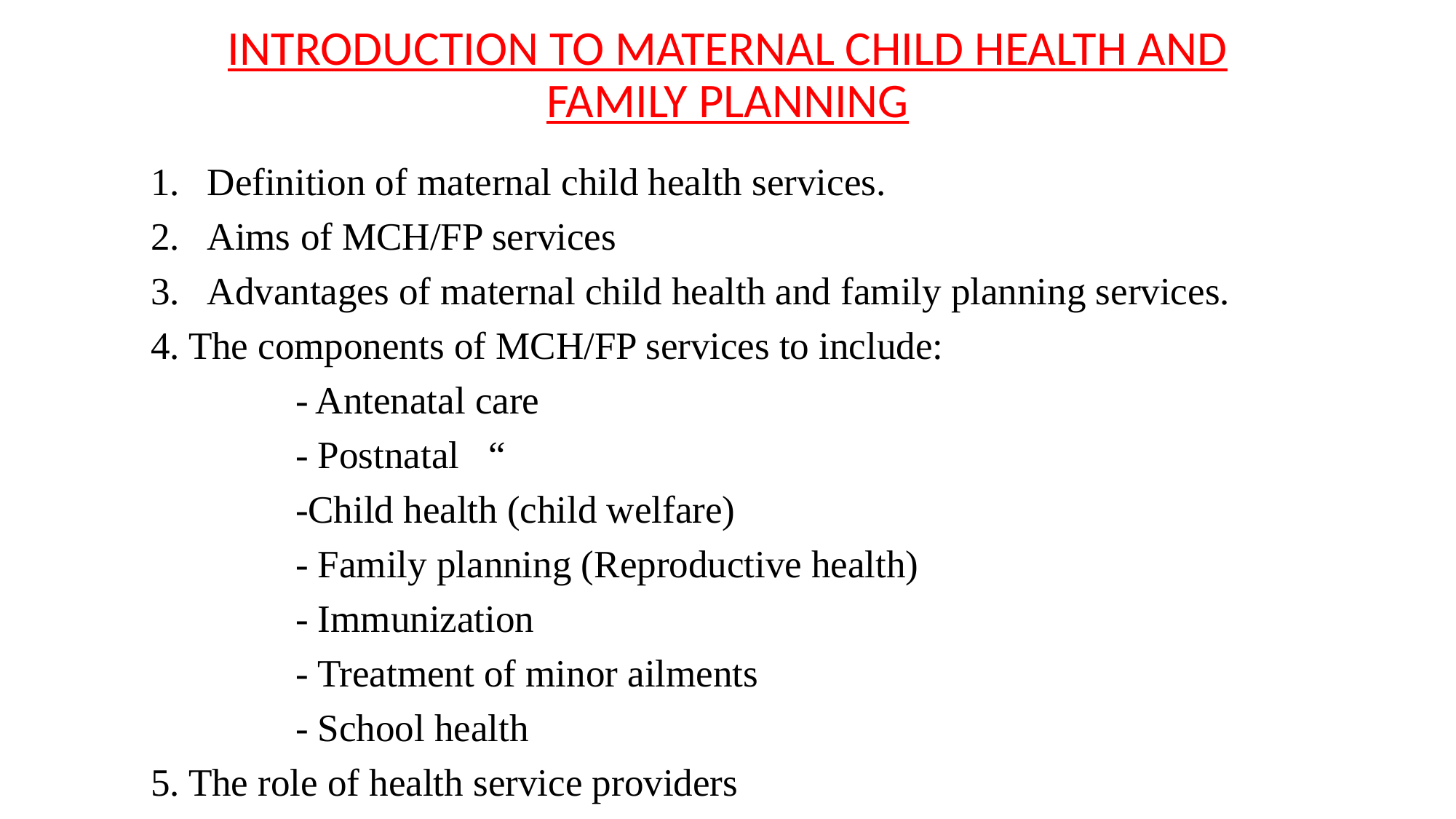

# INTRODUCTION TO MATERNAL CHILD HEALTH AND FAMILY PLANNING
Definition of maternal child health services.
Aims of MCH/FP services
Advantages of maternal child health and family planning services.
4. The components of MCH/FP services to include:
               - Antenatal care
               - Postnatal   “
               -Child health (child welfare)
               - Family planning (Reproductive health)
               - Immunization
               - Treatment of minor ailments
               - School health
5. The role of health service providers